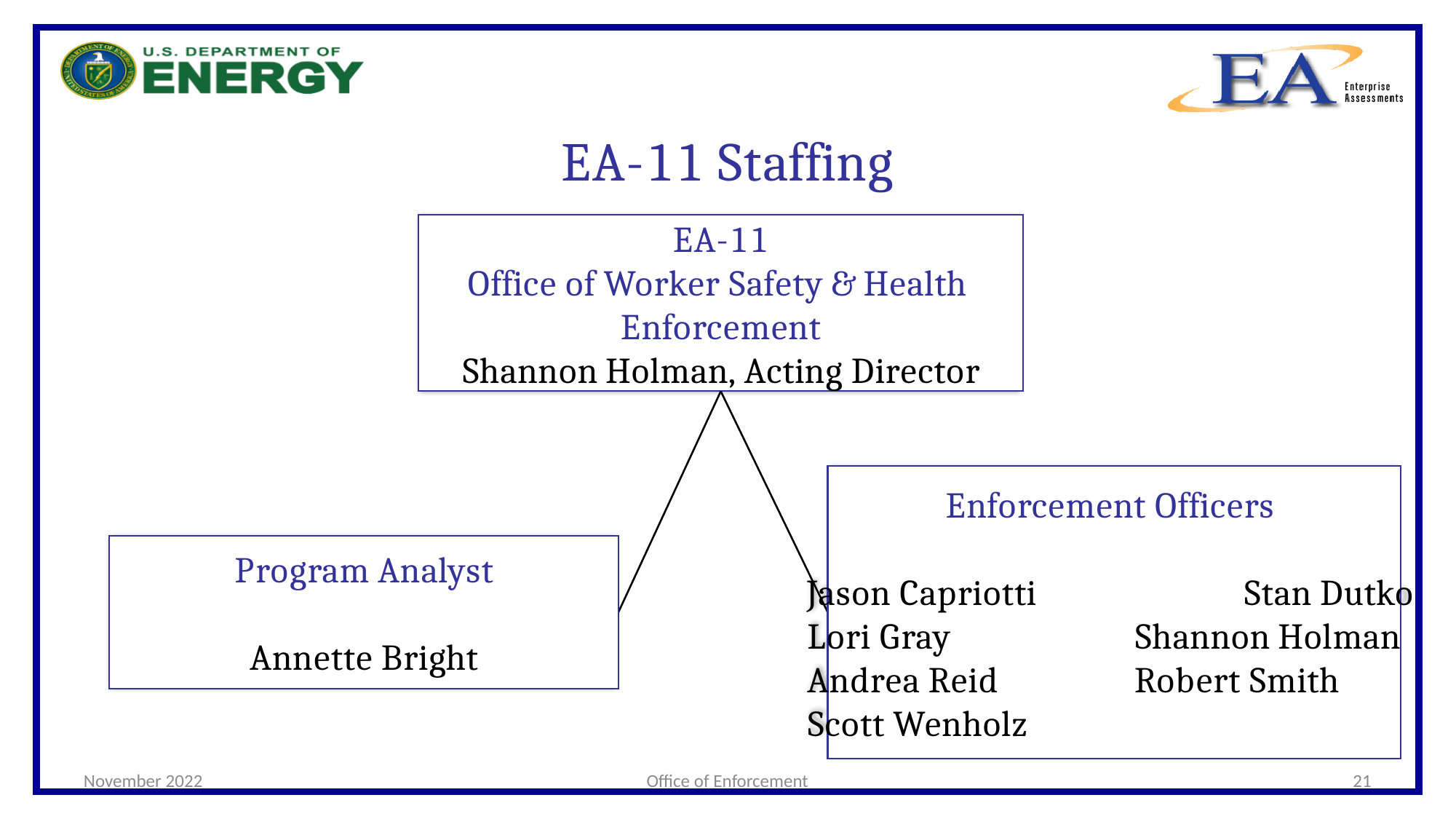

# EA-11 Staffing
EA-11
Office of Worker Safety & Health
Enforcement
Shannon Holman, Acting Director
Enforcement Officers

Jason Capriotti 		Stan Dutko
Lori Gray 		Shannon Holman
Andrea Reid 		Robert Smith
Scott Wenholz
Program Analyst

Annette Bright
November 2022
Office of Enforcement
21